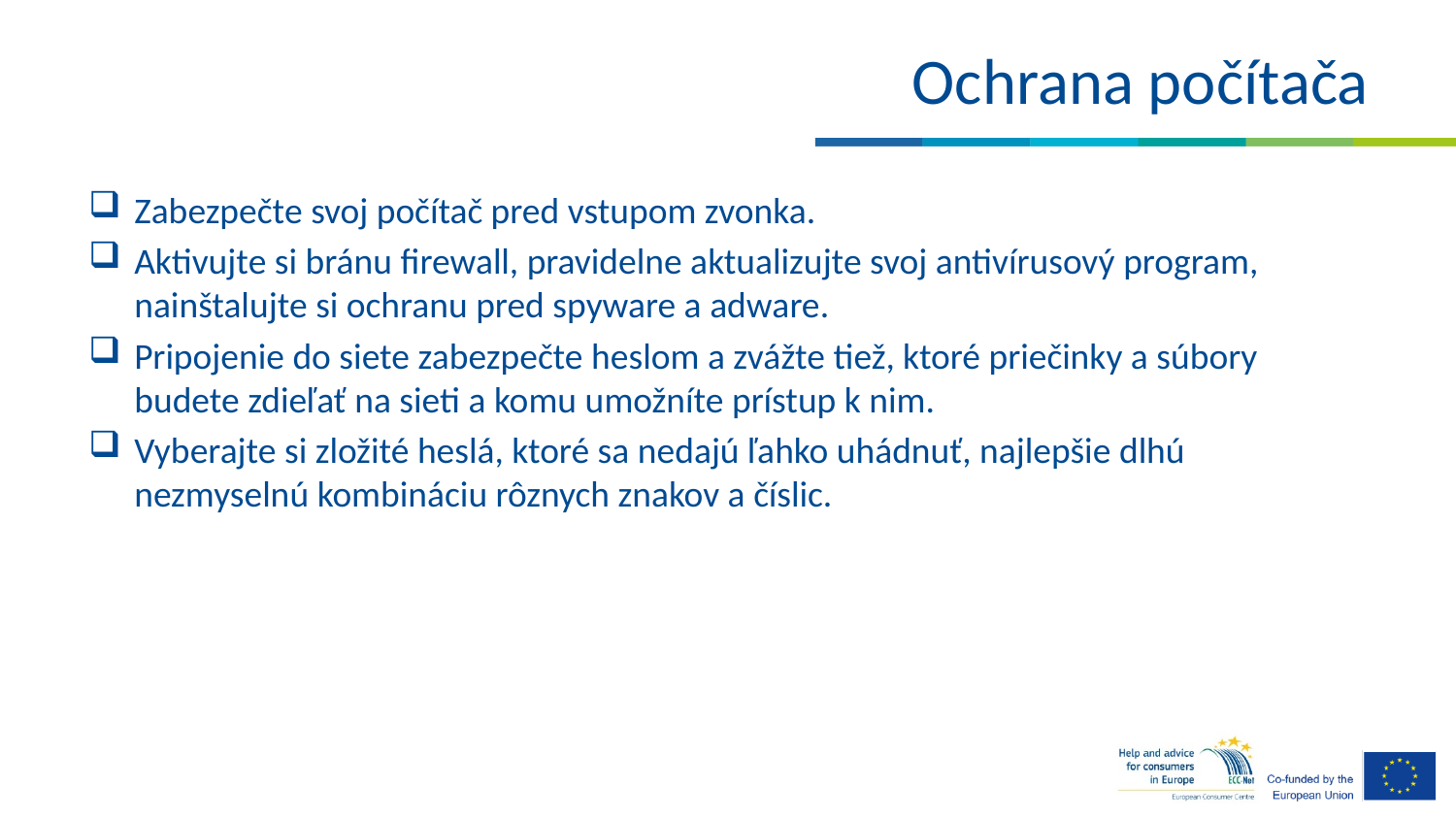

# Ochrana počítača
Zabezpečte svoj počítač pred vstupom zvonka.
Aktivujte si bránu ﬁrewall, pravidelne aktualizujte svoj antivírusový program, nainštalujte si ochranu pred spyware a adware.
Pripojenie do siete zabezpečte heslom a zvážte tiež, ktoré priečinky a súbory budete zdieľať na sieti a komu umožníte prístup k nim.
Vyberajte si zložité heslá, ktoré sa nedajú ľahko uhádnuť, najlepšie dlhú nezmyselnú kombináciu rôznych znakov a číslic.